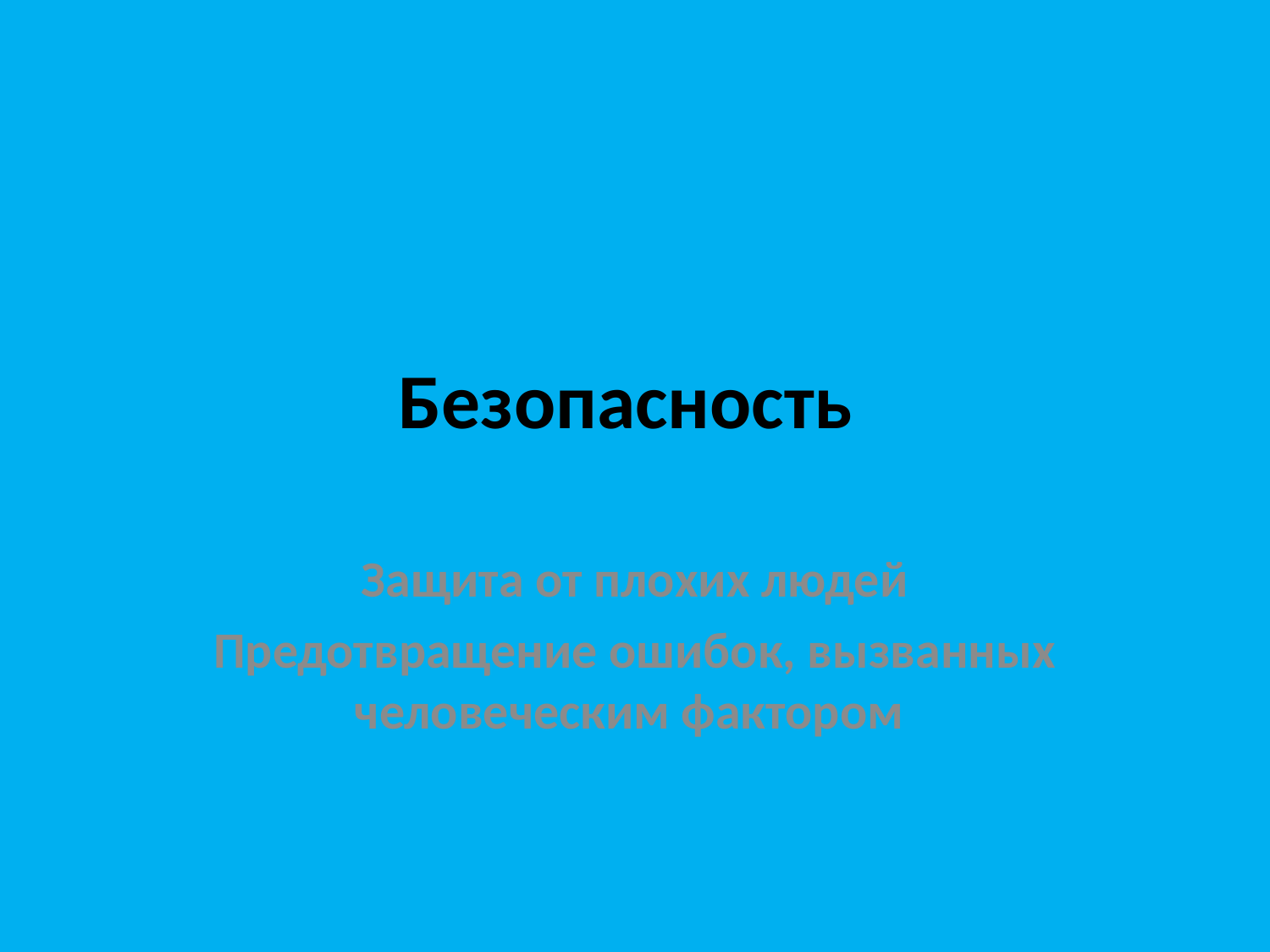

# Безопасность
Защита от плохих людей
Предотвращение ошибок, вызванных человеческим фактором